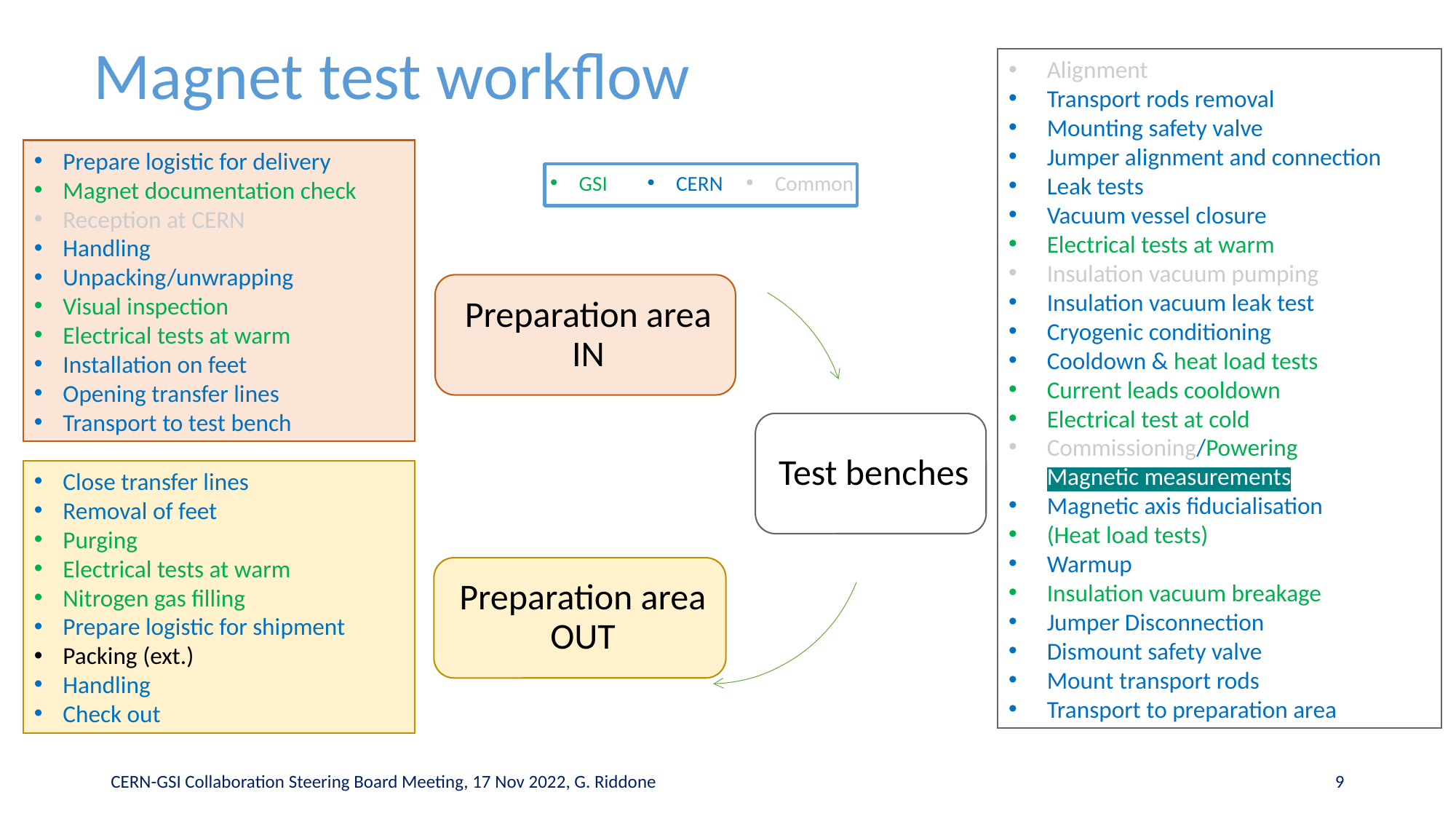

# Magnet test workflow
Alignment
Transport rods removal
Mounting safety valve
Jumper alignment and connection
Leak tests
Vacuum vessel closure
Electrical tests at warm
Insulation vacuum pumping
Insulation vacuum leak test
Cryogenic conditioning
Cooldown & heat load tests
Current leads cooldown
Electrical test at cold
Commissioning/Powering
Magnetic measurements
Magnetic axis fiducialisation
(Heat load tests)
Warmup
Insulation vacuum breakage
Jumper Disconnection
Dismount safety valve
Mount transport rods
Transport to preparation area
Prepare logistic for delivery
Magnet documentation check
Reception at CERN
Handling
Unpacking/unwrapping
Visual inspection
Electrical tests at warm
Installation on feet
Opening transfer lines
Transport to test bench

CERN
GSI
Common
Preparation area IN
Test benches
Preparation area OUT

Close transfer lines
Removal of feet
Purging
Electrical tests at warm
Nitrogen gas filling
Prepare logistic for shipment
Packing (ext.)
Handling
Check out

CERN-GSI Collaboration Steering Board Meeting, 17 Nov 2022, G. Riddone
9